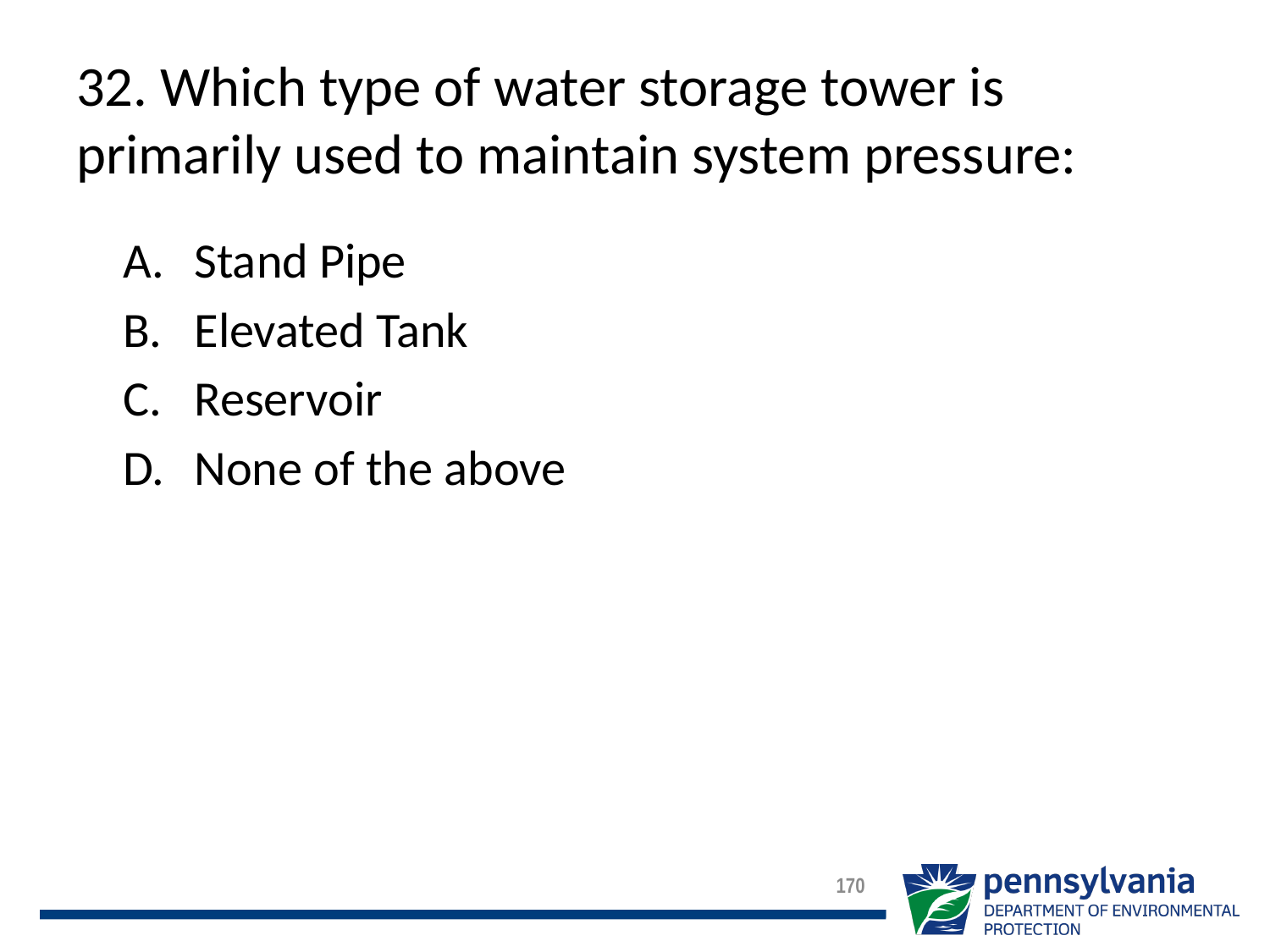

# 32. Which type of water storage tower is primarily used to maintain system pressure:
Stand Pipe
Elevated Tank
Reservoir
None of the above

170